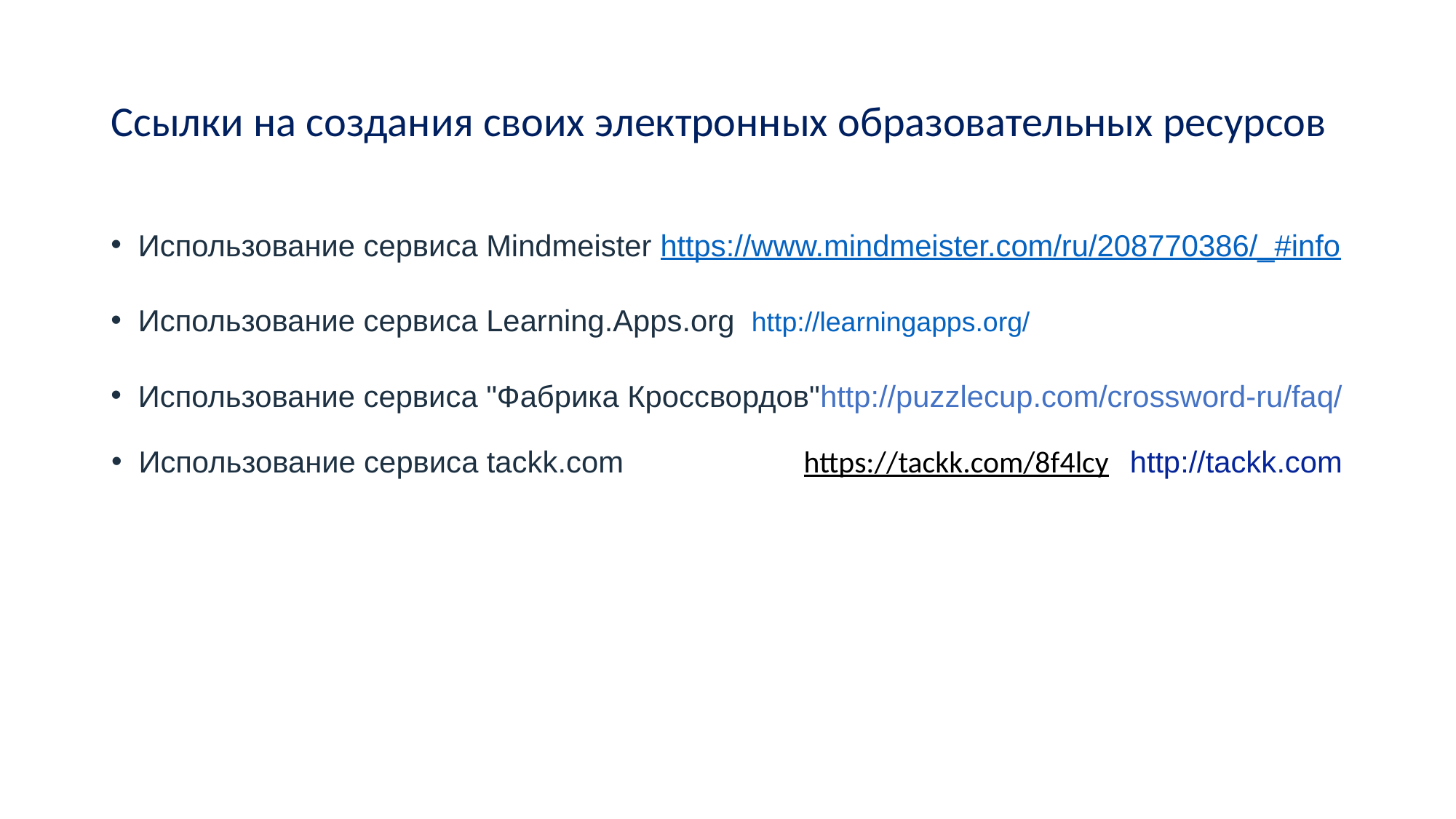

# Ссылки на создания своих электронных образовательных ресурсов
Использование сервиса Mindmeister https://www.mindmeister.com/ru/208770386/_#info
Использование сервиса Learning.Apps.org  http://learningapps.org/
Использование сервиса "Фабрика Кроссвордов"http://puzzlecup.com/crossword-ru/faq/
Использование сервиса tackk.com                                           https://tackk.com/8f4lcy   http://tackk.com